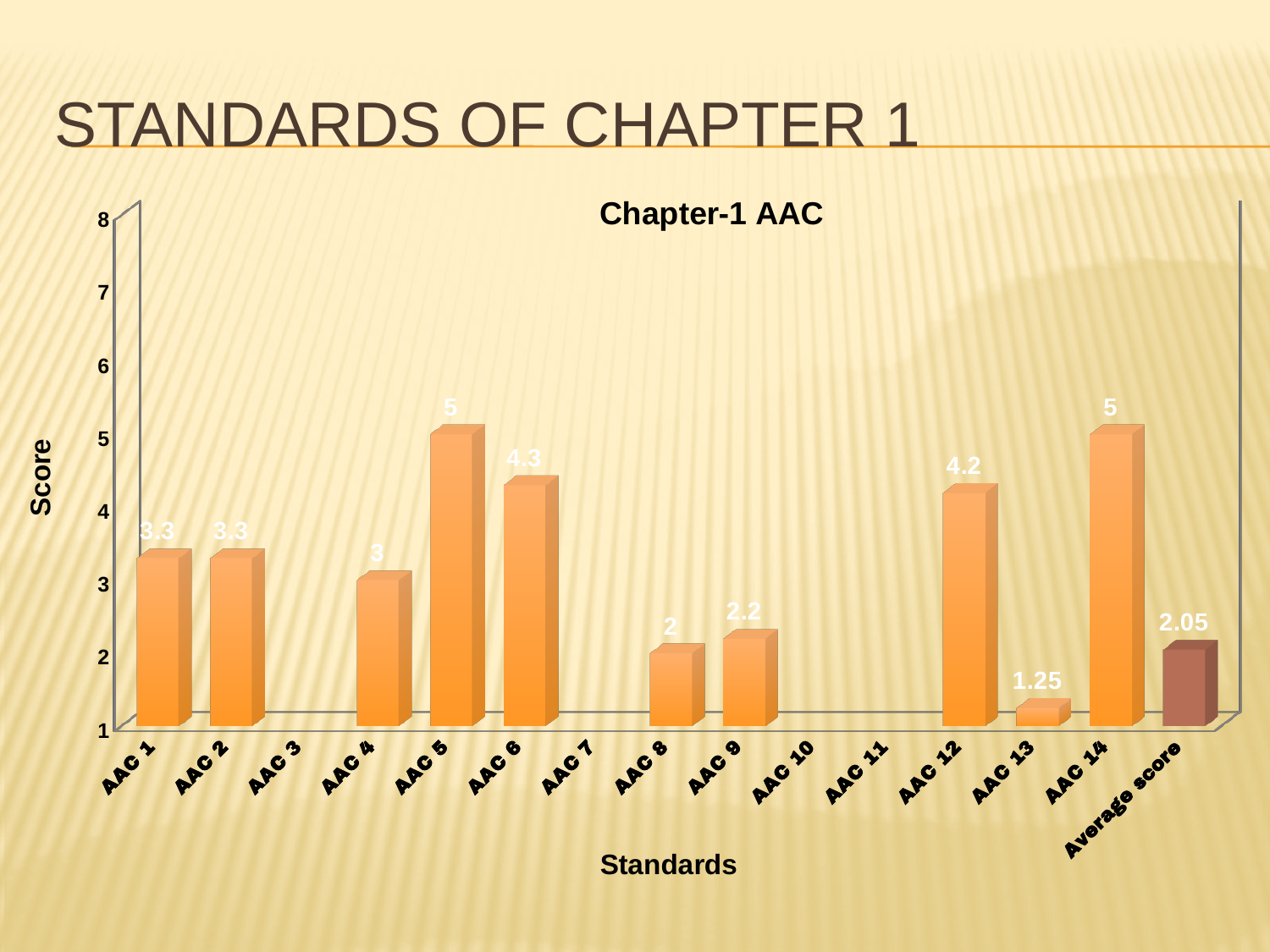

# STANDARDS OF CHAPTER 1

[unsupported chart]